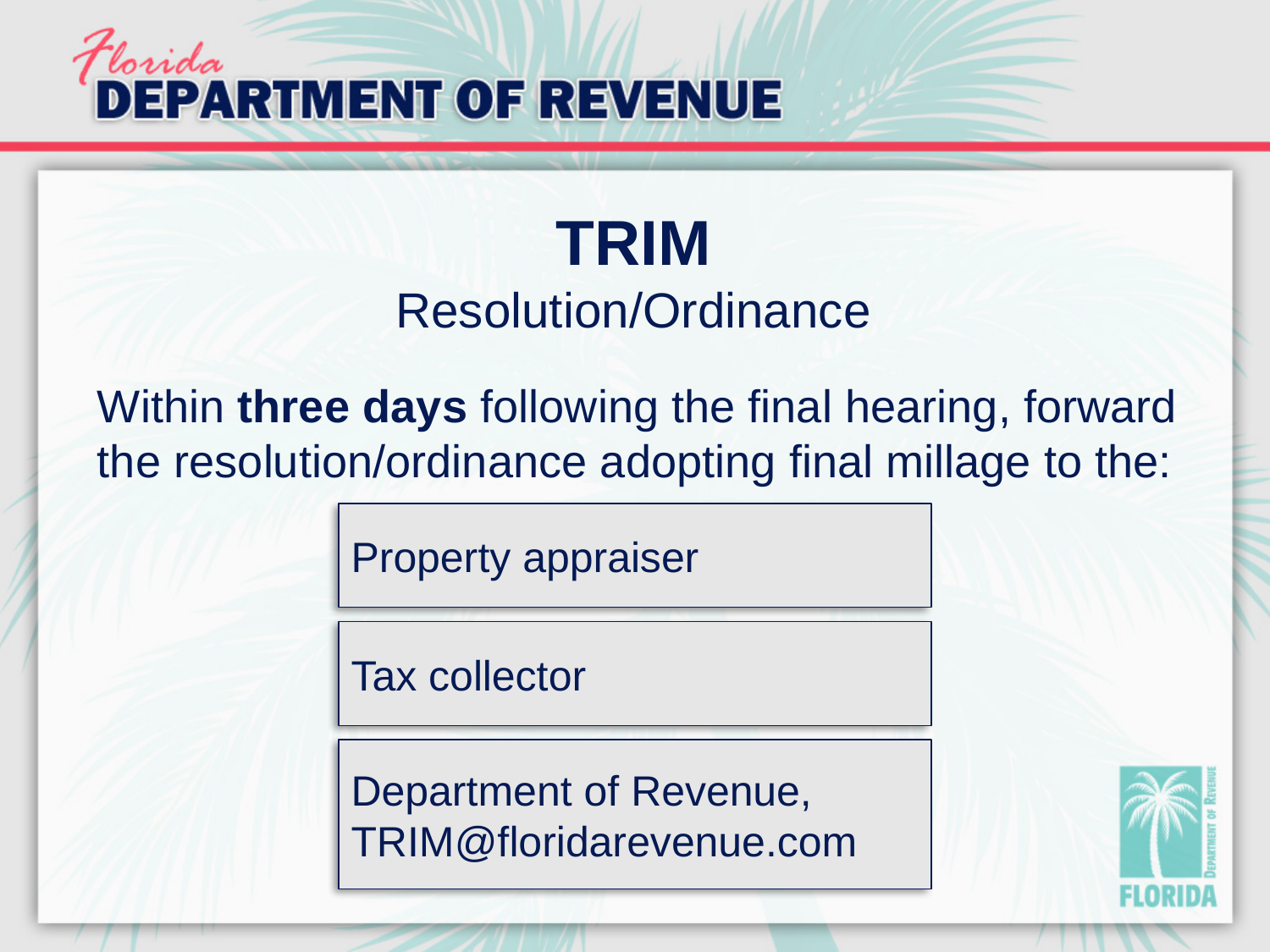

# TRIM Resolution/Ordinance
Within three days following the final hearing, forward the resolution/ordinance adopting final millage to the:

Property appraiser
Tax collector
Department of Revenue,
TRIM@floridarevenue.com